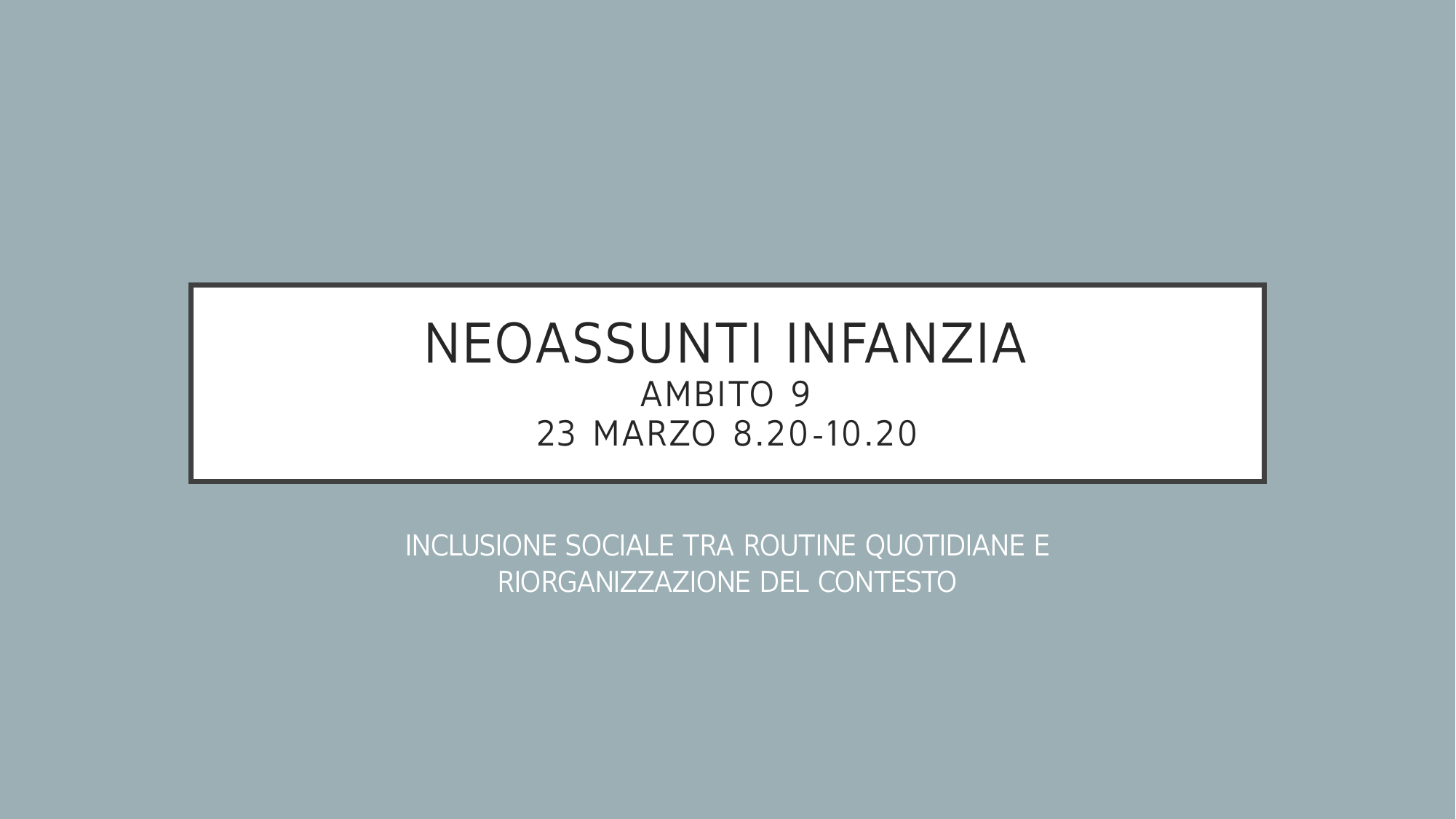

# NEOASSUNTI INFANZIA ambito 9 23 marzo 8.20-10.20
INCLUSIONE SOCIALE TRA ROUTINE QUOTIDIANE E RIORGANIZZAZIONE DEL CONTESTO